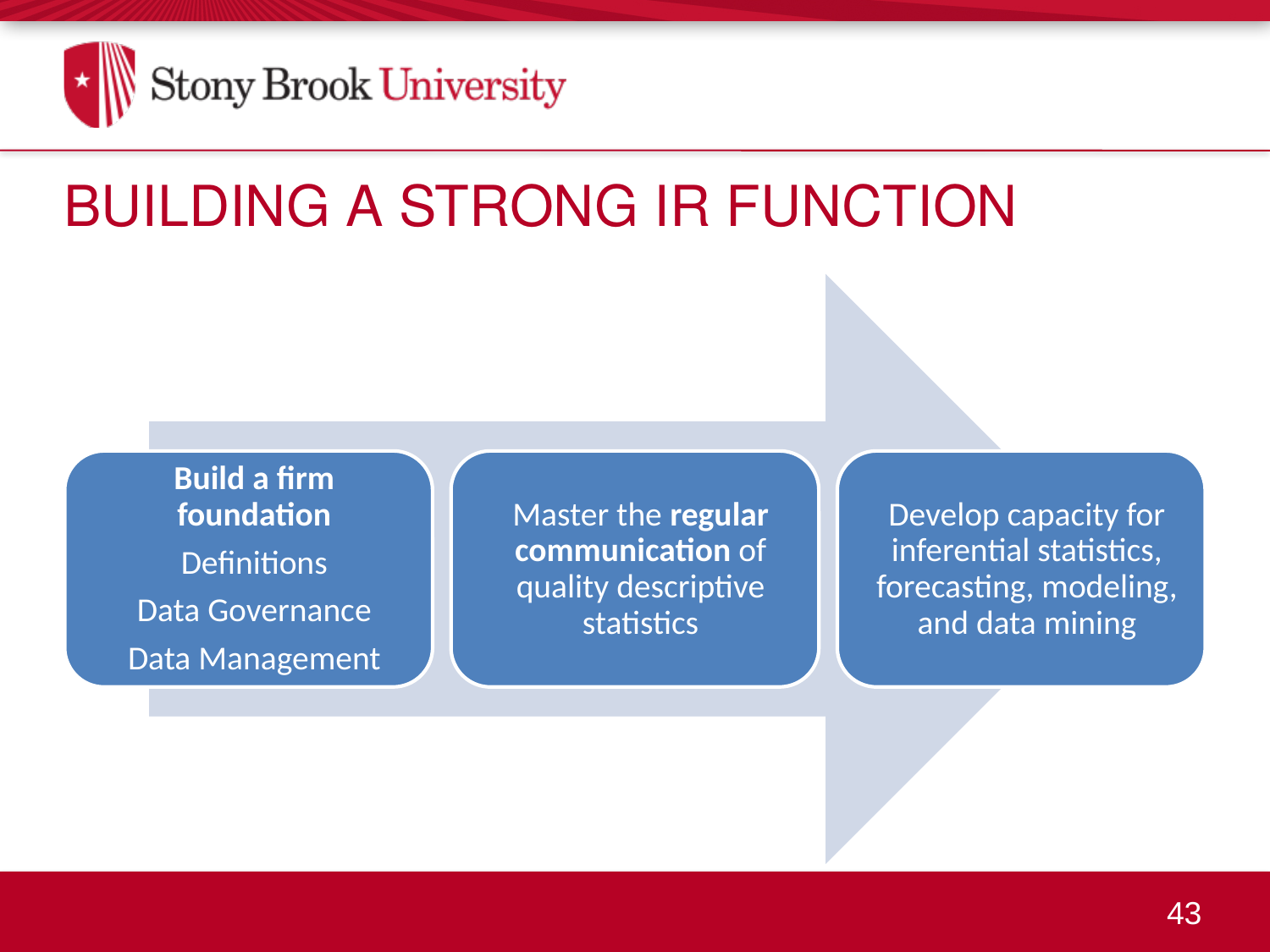

Building a Strong IR Function
Build a firm foundation
Definitions
Data Governance
Data Management
Master the regular communication of quality descriptive statistics
Develop capacity for inferential statistics, forecasting, modeling, and data mining